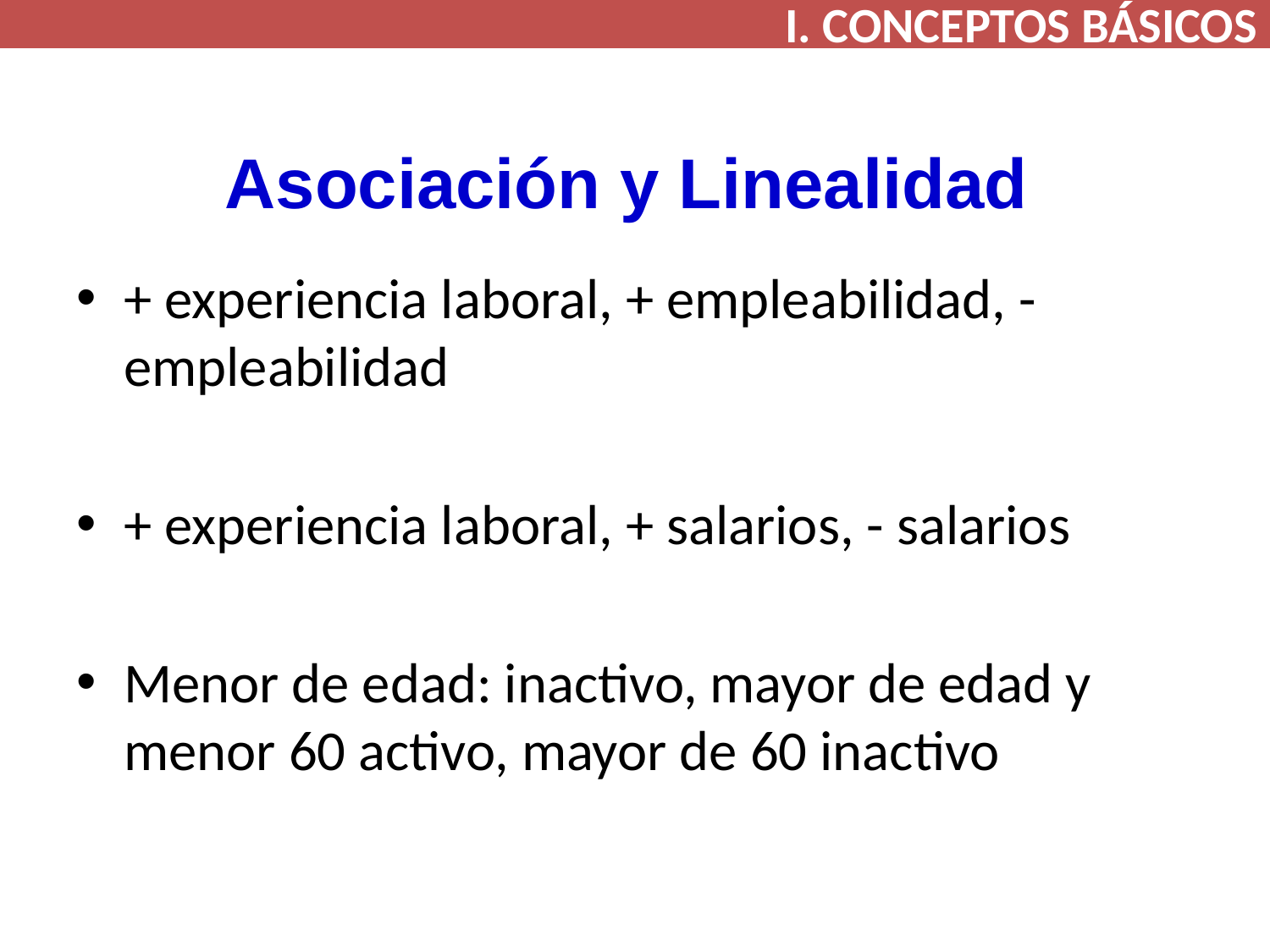

I. CONCEPTOS BÁSICOS
# Asociación y Linealidad

+ experiencia laboral, + empleabilidad, - empleabilidad

+ experiencia laboral, + salarios, - salarios

Menor de edad: inactivo, mayor de edad y menor 60 activo, mayor de 60 inactivo